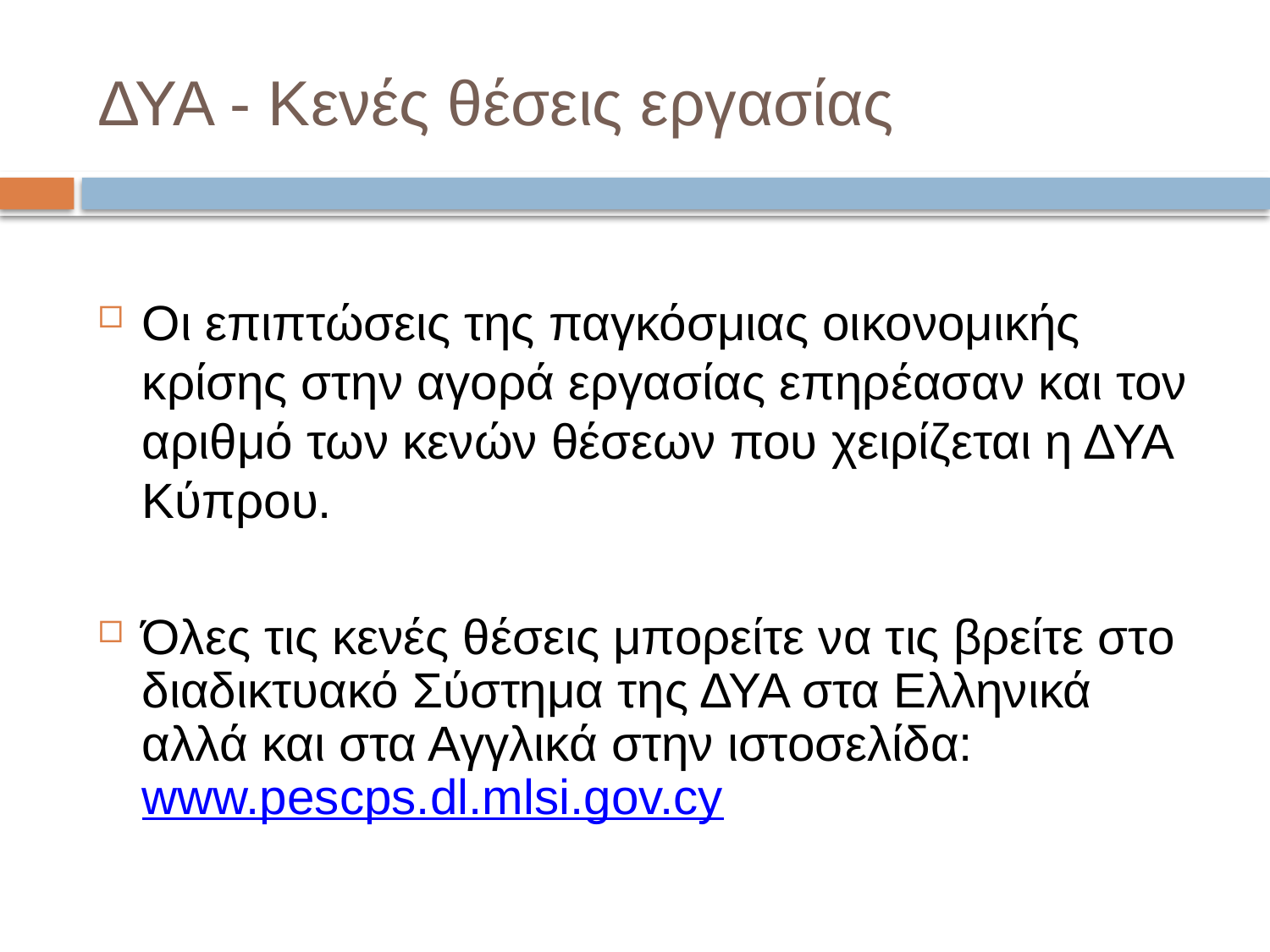

# ΔΥΑ - Κενές θέσεις εργασίας

Οι επιπτώσεις της παγκόσμιας οικονομικής κρίσης στην αγορά εργασίας επηρέασαν και τον αριθμό των κενών θέσεων που χειρίζεται η ΔΥΑ Κύπρου.

Όλες τις κενές θέσεις μπορείτε να τις βρείτε στο διαδικτυακό Σύστημα της ΔΥΑ στα Ελληνικά αλλά και στα Αγγλικά στην ιστοσελίδα: www.pescps.dl.mlsi.gov.cy